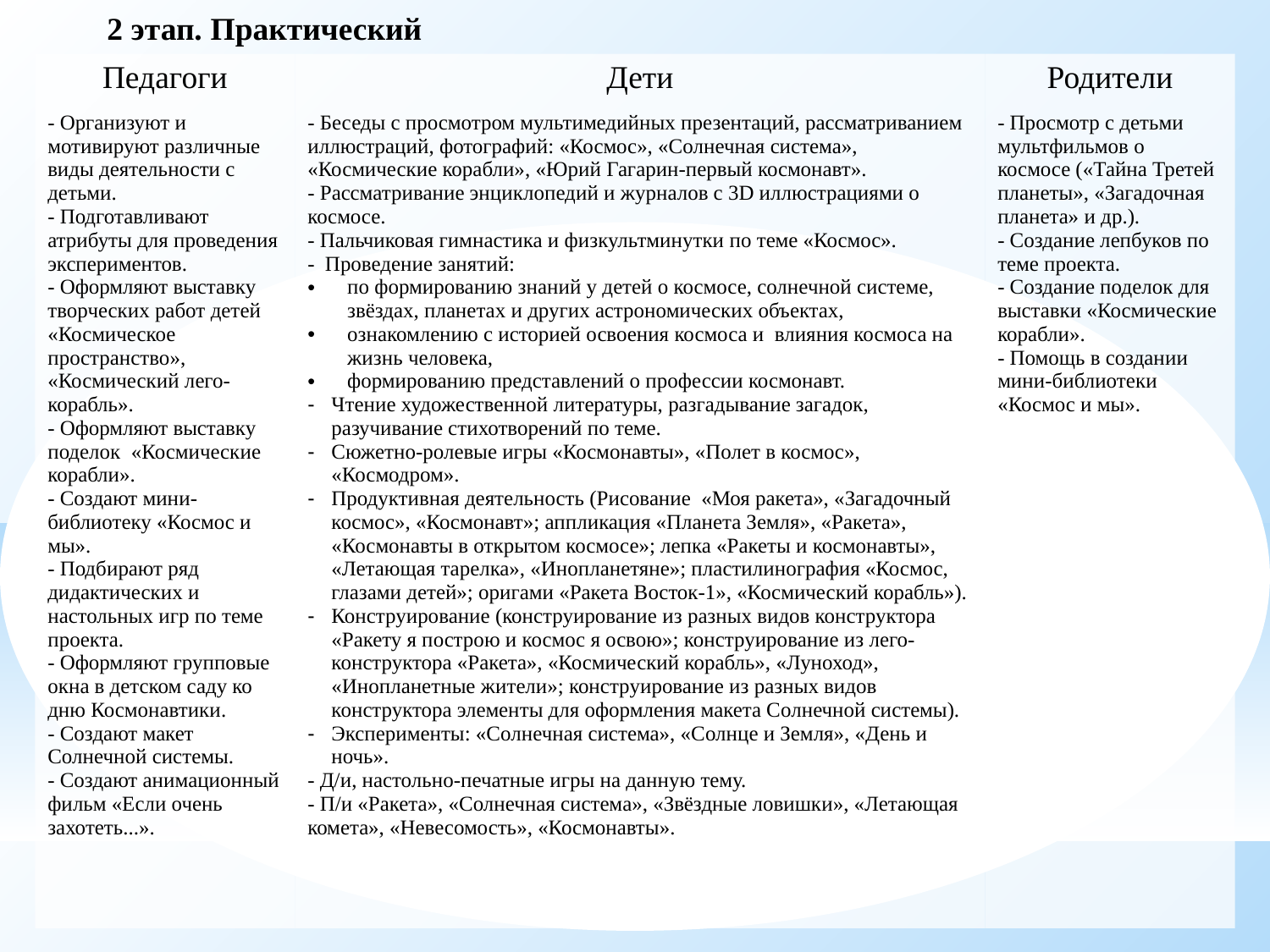

2 этап. Практический
| Педагоги | Дети | Родители |
| --- | --- | --- |
| - Организуют и мотивируют различные виды деятельности с детьми. - Подготавливают атрибуты для проведения экспериментов. - Оформляют выставку творческих работ детей «Космическое пространство», «Космический лего-корабль». - Оформляют выставку поделок «Космические корабли». - Создают мини-библиотеку «Космос и мы». - Подбирают ряд дидактических и настольных игр по теме проекта. - Оформляют групповые окна в детском саду ко дню Космонавтики. - Создают макет Солнечной системы. - Создают анимационный фильм «Если очень захотеть...». | - Беседы с просмотром мультимедийных презентаций, рассматриванием иллюстраций, фотографий: «Космос», «Солнечная система», «Космические корабли», «Юрий Гагарин-первый космонавт». - Рассматривание энциклопедий и журналов с 3D иллюстрациями о космосе. - Пальчиковая гимнастика и физкультминутки по теме «Космос». - Проведение занятий: по формированию знаний у детей о космосе, солнечной системе, звёздах, планетах и других астрономических объектах, ознакомлению с историей освоения космоса и влияния космоса на жизнь человека, формированию представлений о профессии космонавт. Чтение художественной литературы, разгадывание загадок, разучивание стихотворений по теме. Сюжетно-ролевые игры «Космонавты», «Полет в космос», «Космодром». Продуктивная деятельность (Рисование «Моя ракета», «Загадочный космос», «Космонавт»; аппликация «Планета Земля», «Ракета», «Космонавты в открытом космосе»; лепка «Ракеты и космонавты», «Летающая тарелка», «Инопланетяне»; пластилинография «Космос, глазами детей»; оригами «Ракета Восток-1», «Космический корабль»). Конструирование (конструирование из разных видов конструктора «Ракету я построю и космос я освою»; конструирование из лего-конструктора «Ракета», «Космический корабль», «Луноход», «Инопланетные жители»; конструирование из разных видов конструктора элементы для оформления макета Солнечной системы). Эксперименты: «Солнечная система», «Солнце и Земля», «День и ночь». - Д/и, настольно-печатные игры на данную тему. - П/и «Ракета», «Солнечная система», «Звёздные ловишки», «Летающая комета», «Невесомость», «Космонавты». | - Просмотр с детьми мультфильмов о космосе («Тайна Третей планеты», «Загадочная планета» и др.). - Создание лепбуков по теме проекта. - Создание поделок для выставки «Космические корабли». - Помощь в создании мини-библиотеки «Космос и мы». |